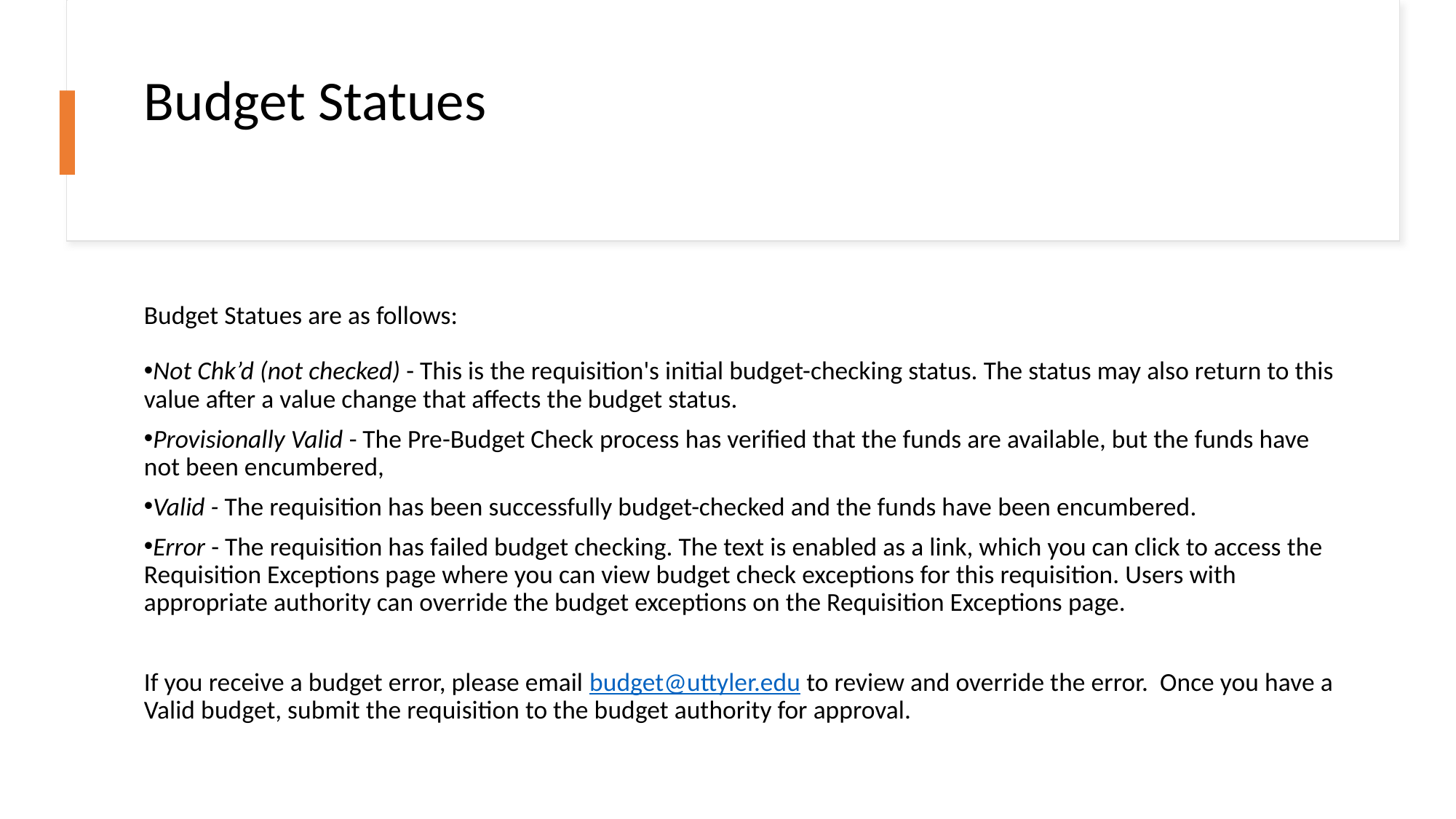

# Budget Statues

Budget Statues are as follows:

Not Chk’d (not checked) - This is the requisition's initial budget-checking status. The status may also return to this value after a value change that affects the budget status.
Provisionally Valid - The Pre-Budget Check process has verified that the funds are available, but the funds have not been encumbered,
Valid - The requisition has been successfully budget-checked and the funds have been encumbered.
Error - The requisition has failed budget checking. The text is enabled as a link, which you can click to access the Requisition Exceptions page where you can view budget check exceptions for this requisition. Users with appropriate authority can override the budget exceptions on the Requisition Exceptions page.

If you receive a budget error, please email budget@uttyler.edu to review and override the error.  Once you have a Valid budget, submit the requisition to the budget authority for approval.